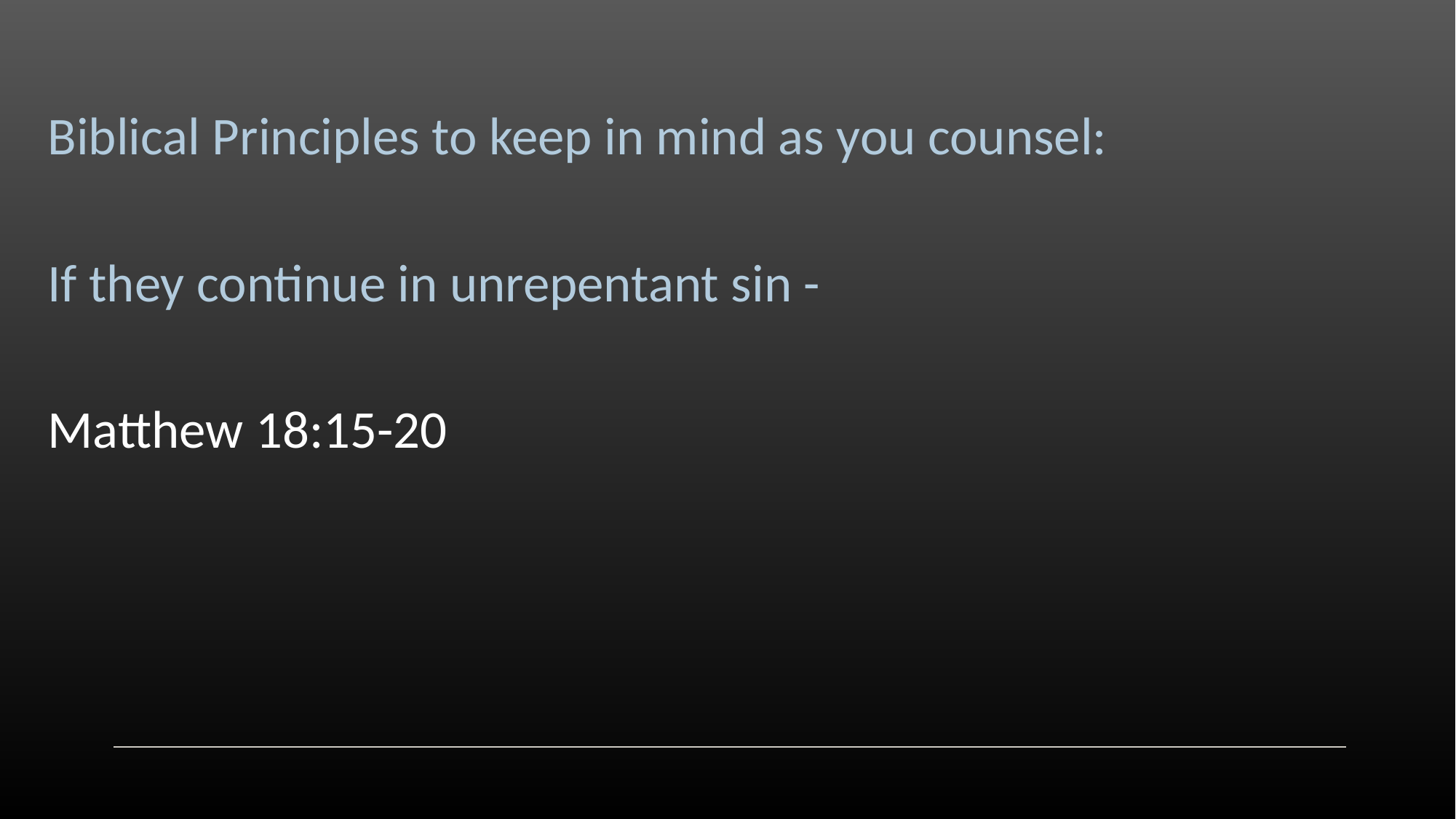

Biblical Principles to keep in mind as you counsel:

If they continue in unrepentant sin -

Matthew 18:15-20